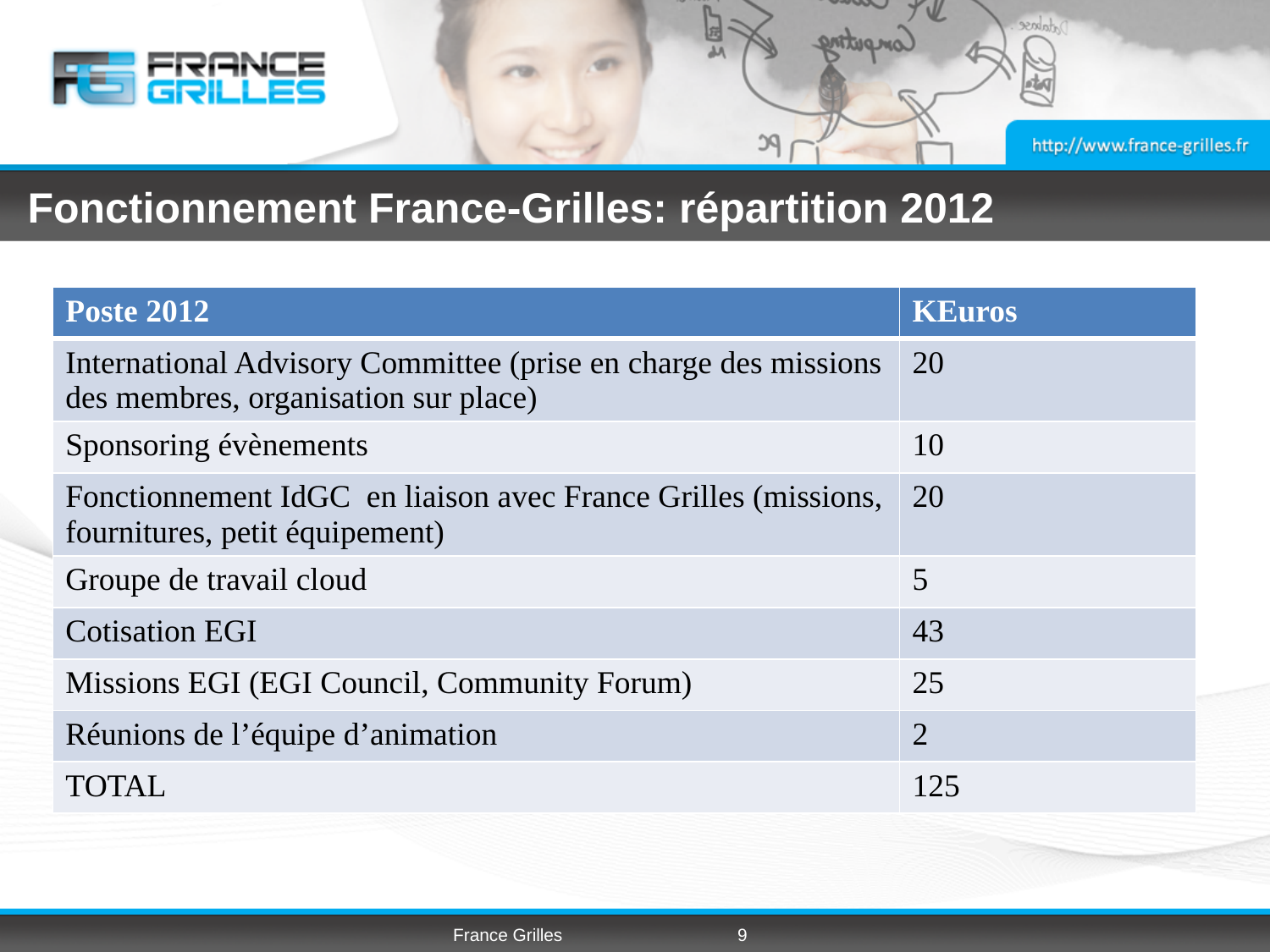

# Fonctionnement France-Grilles: répartition 2012
| Poste 2012 | KEuros |
| --- | --- |
| International Advisory Committee (prise en charge des missions des membres, organisation sur place) | 20 |
| Sponsoring évènements | 10 |
| Fonctionnement IdGC en liaison avec France Grilles (missions, fournitures, petit équipement) | 20 |
| Groupe de travail cloud | 5 |
| Cotisation EGI | 43 |
| Missions EGI (EGI Council, Community Forum) | 25 |
| Réunions de l’équipe d’animation | 2 |
| TOTAL | 125 |
France Grilles
9